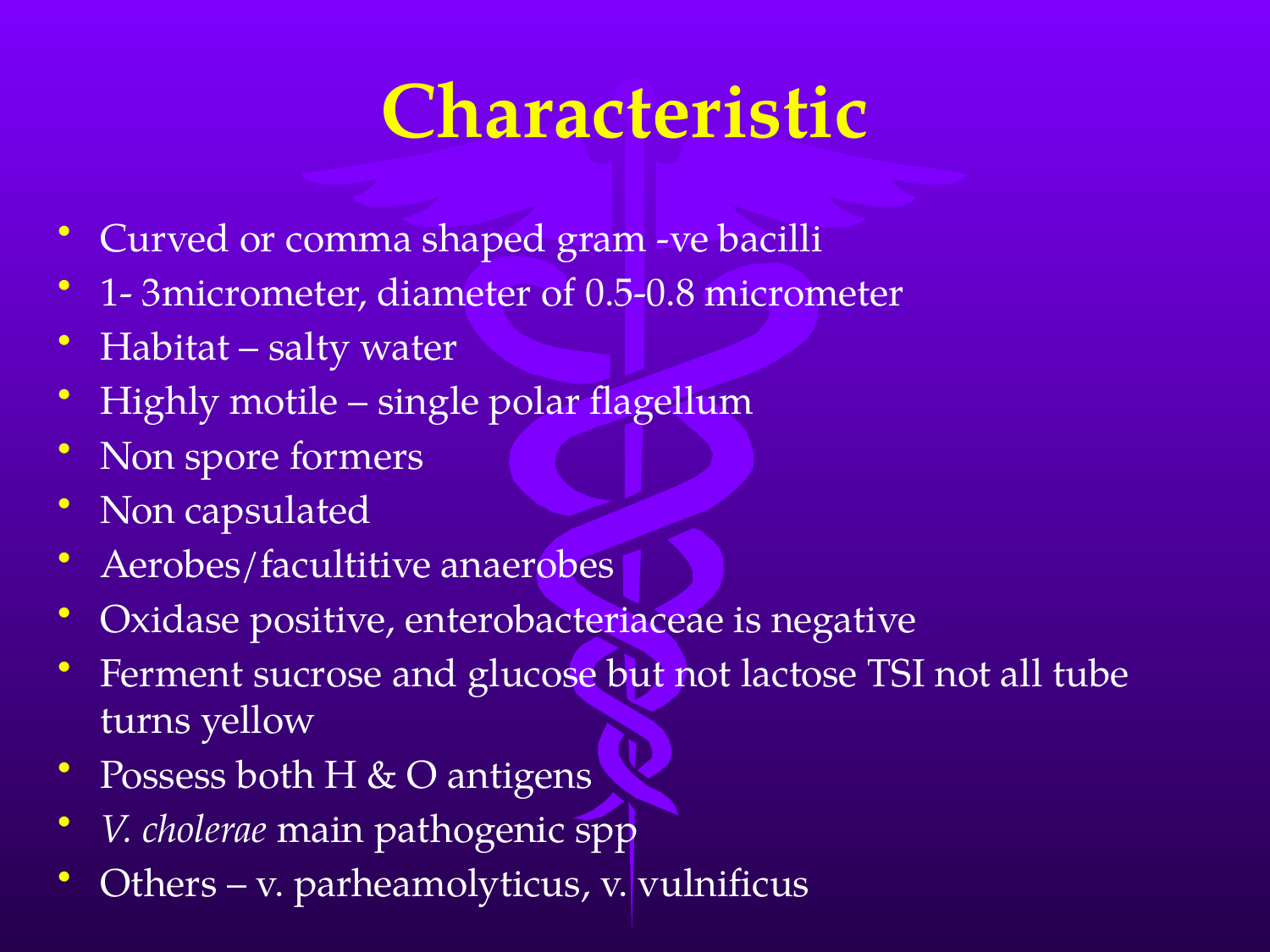

# Characteristic
Curved or comma shaped gram -ve bacilli
1- 3micrometer, diameter of 0.5-0.8 micrometer
Habitat – salty water
Highly motile – single polar flagellum
Non spore formers
Non capsulated
Aerobes/facultitive anaerobes
Oxidase positive, enterobacteriaceae is negative
Ferment sucrose and glucose but not lactose TSI not all tube turns yellow
Possess both H & O antigens
V. cholerae main pathogenic spp
Others – v. parheamolyticus, v. vulnificus